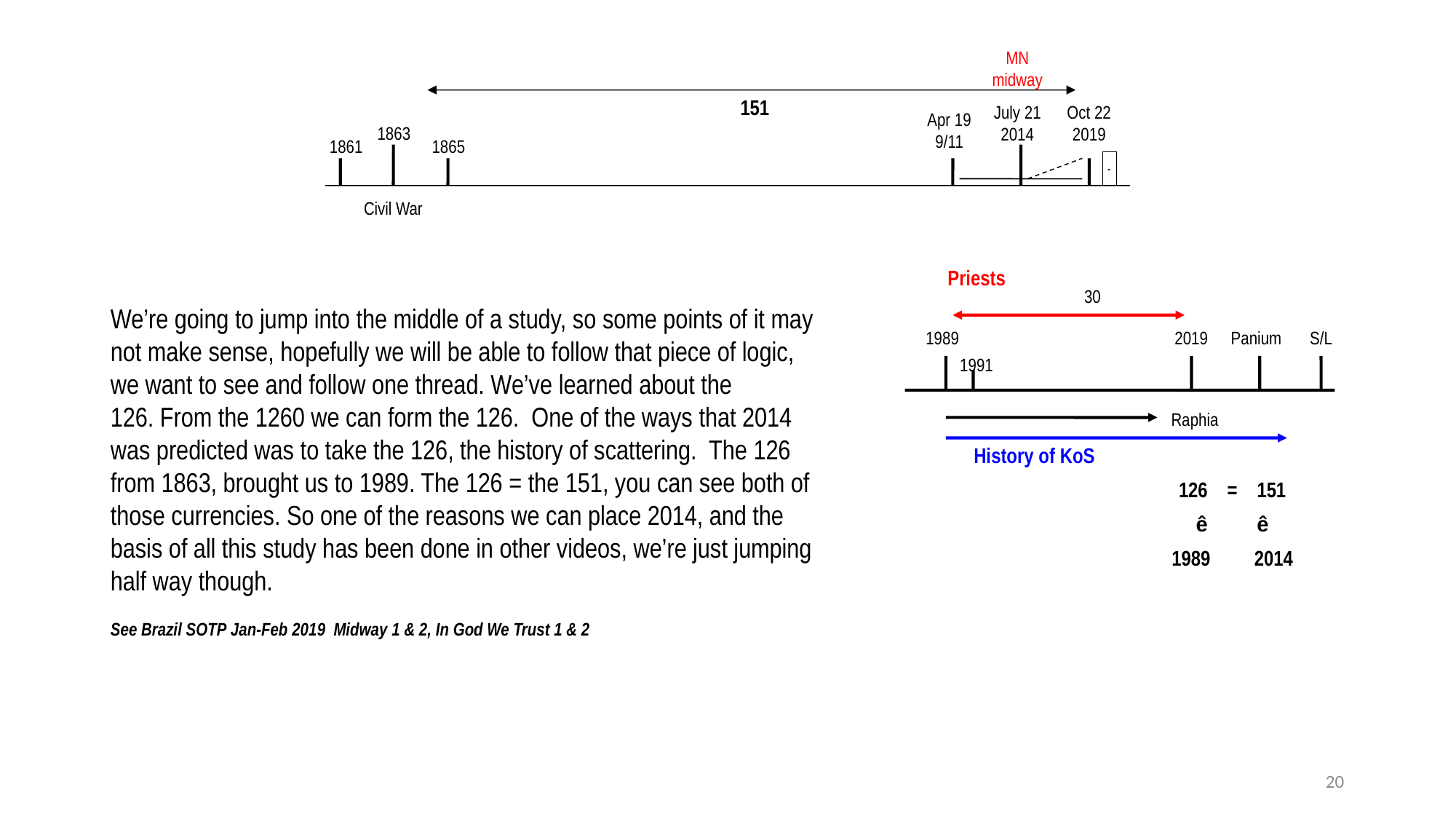

MN
midway

151

July 21
2014
Oct 22
2019
Apr 19
9/11
1863
1861
1865

.

Civil War

Priests
30
We’re going to jump into the middle of a study, so some points of it may not make sense, hopefully we will be able to follow that piece of logic, we want to see and follow one thread. We’ve learned about the 126. From the 1260 we can form the 126.  One of the ways that 2014 was predicted was to take the 126, the history of scattering.  The 126 from 1863, brought us to 1989. The 126 = the 151, you can see both of those currencies. So one of the reasons we can place 2014, and the basis of all this study has been done in other videos, we’re just jumping half way though.

See Brazil SOTP Jan-Feb 2019  Midway 1 & 2, In God We Trust 1 & 2

1989
2019
Panium
S/L
1991

Raphia

History of KoS
126    =    151

ê          ê

1989         2014

20